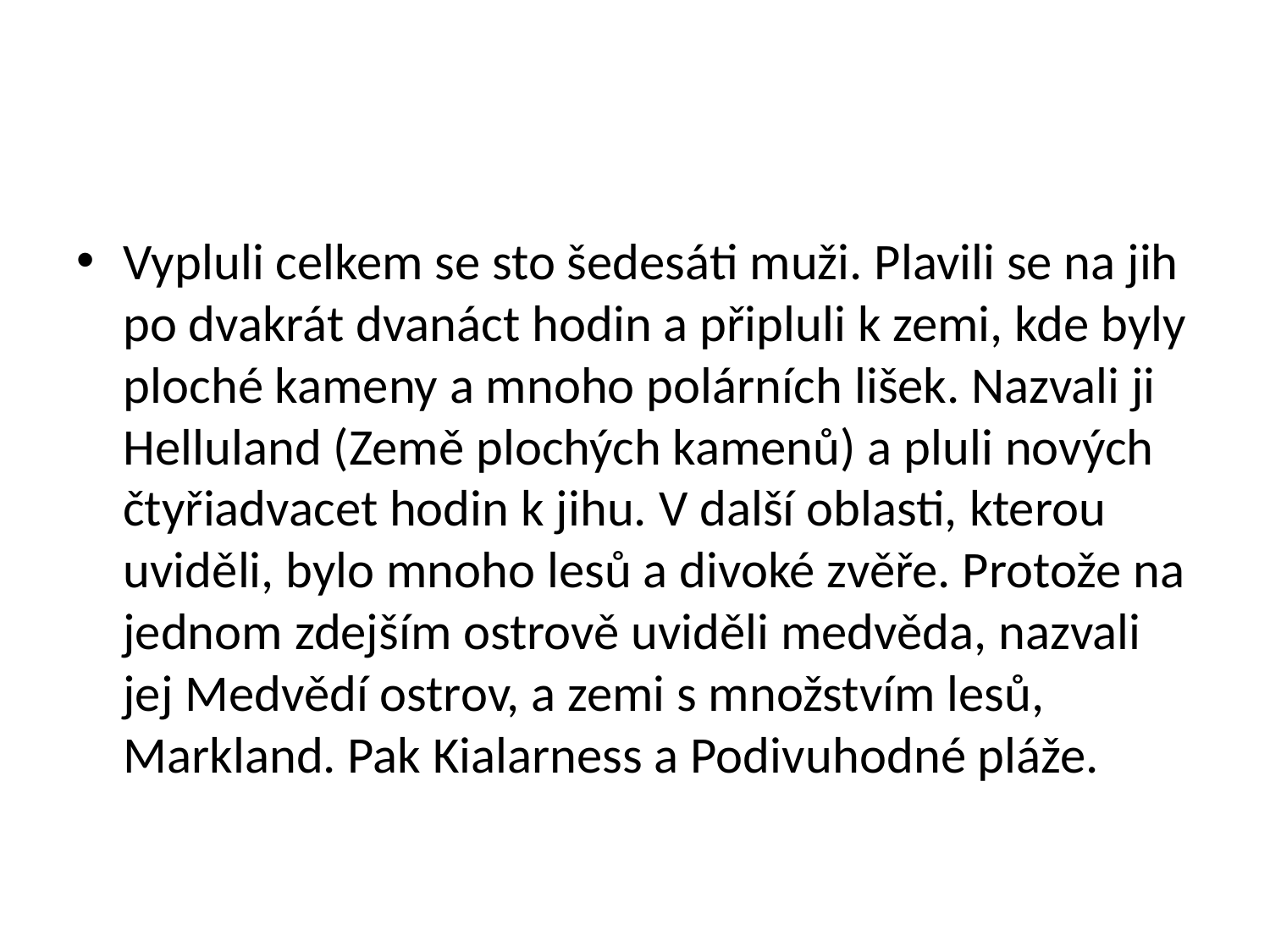

#
Vypluli celkem se sto šedesáti muži. Plavili se na jih po dvakrát dvanáct hodin a připluli k zemi, kde byly ploché kameny a mnoho polárních lišek. Nazvali ji Helluland (Země plochých kamenů) a pluli nových čtyřiadvacet hodin k jihu. V další oblasti, kterou uviděli, bylo mnoho lesů a divoké zvěře. Protože na jednom zdejším ostrově uviděli medvěda, nazvali jej Medvědí ostrov, a zemi s množstvím lesů, Markland. Pak Kialarness a Podivuhodné pláže.